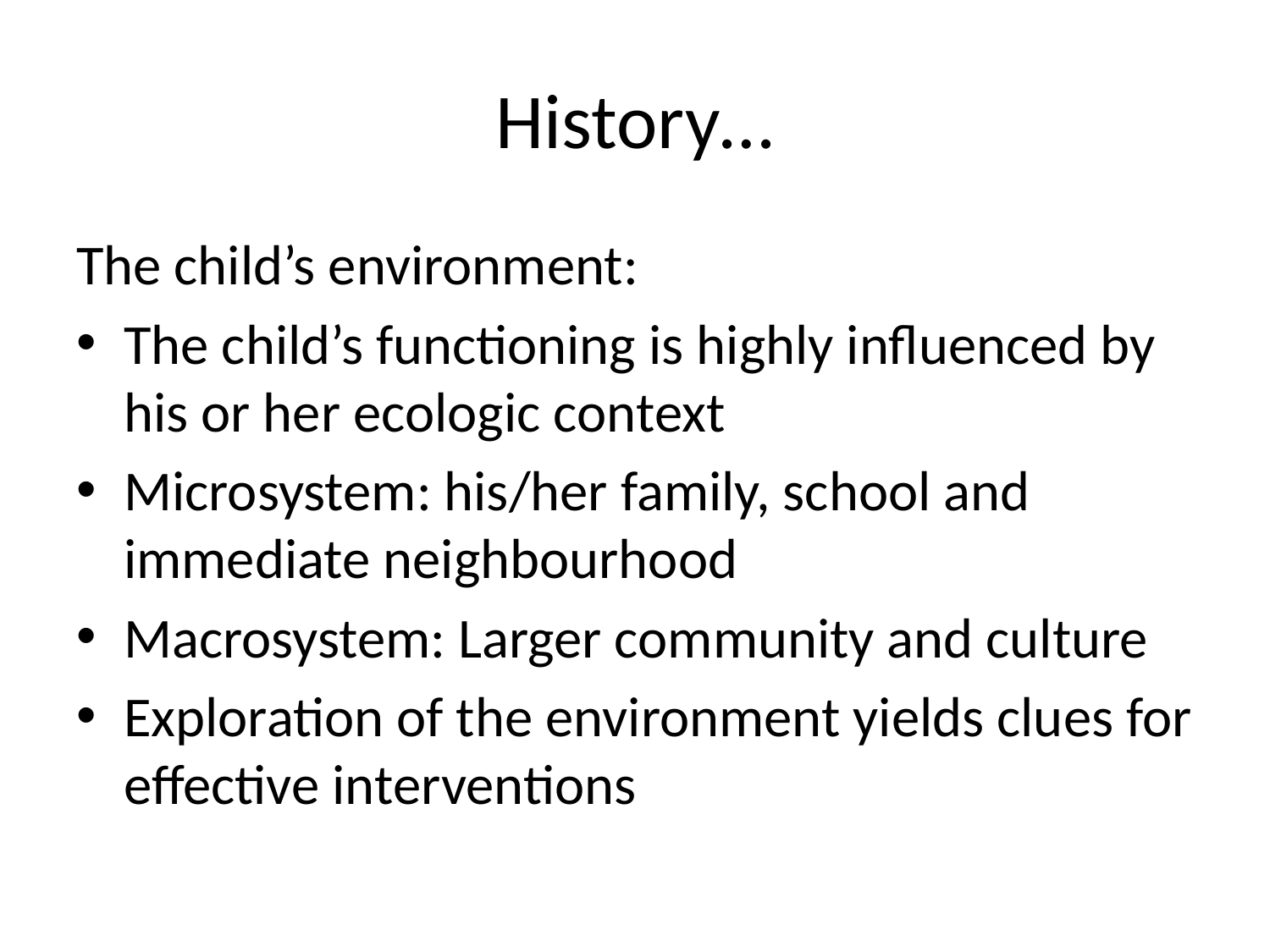

# History…
The child’s environment:
The child’s functioning is highly influenced by his or her ecologic context
Microsystem: his/her family, school and immediate neighbourhood
Macrosystem: Larger community and culture
Exploration of the environment yields clues for effective interventions